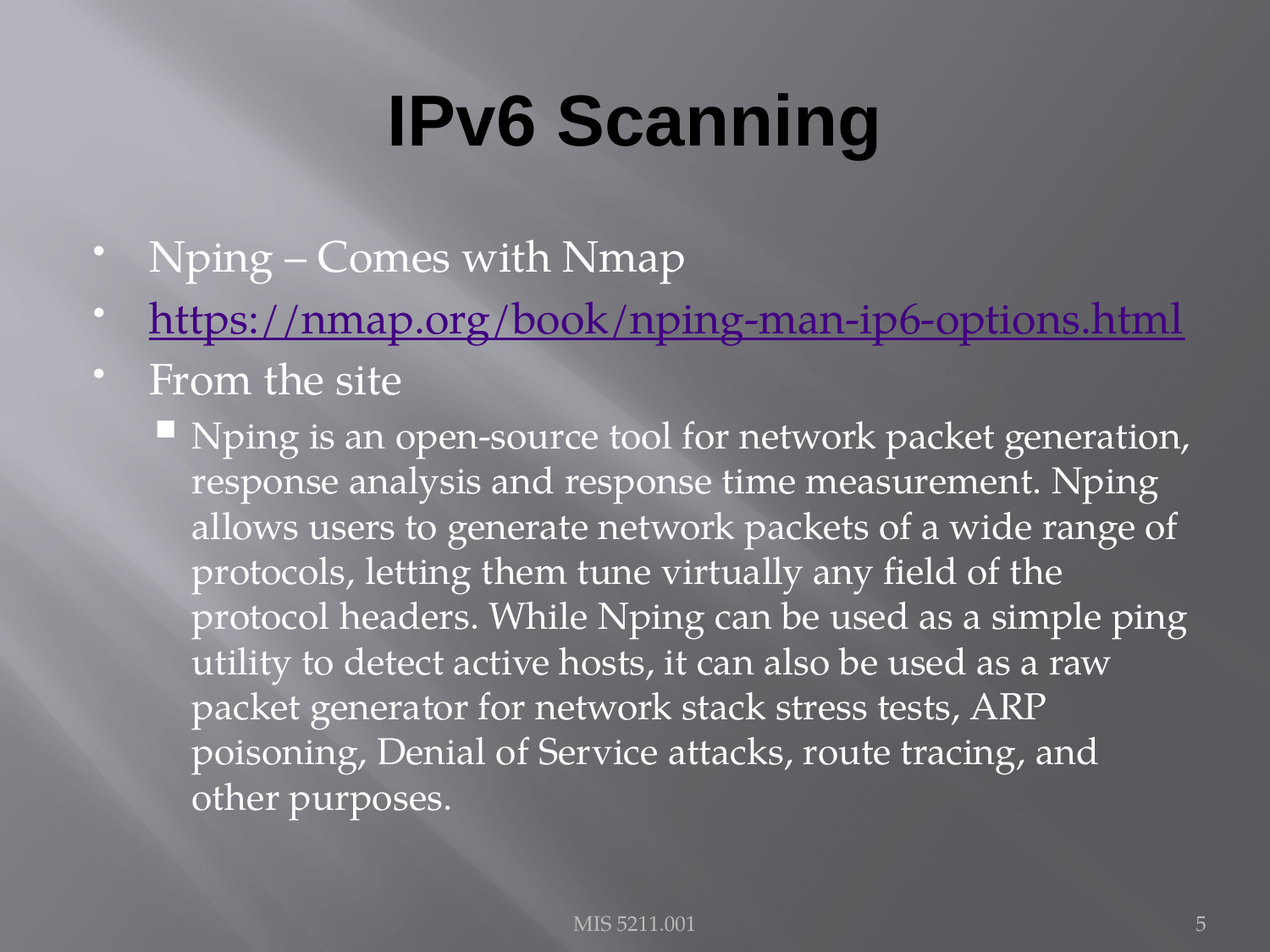

# IPv6 Scanning
Nping – Comes with Nmap
https://nmap.org/book/nping-man-ip6-options.html
From the site
Nping is an open-source tool for network packet generation, response analysis and response time measurement. Nping allows users to generate network packets of a wide range of protocols, letting them tune virtually any field of the protocol headers. While Nping can be used as a simple ping utility to detect active hosts, it can also be used as a raw packet generator for network stack stress tests, ARP poisoning, Denial of Service attacks, route tracing, and other purposes.
MIS 5211.001
5